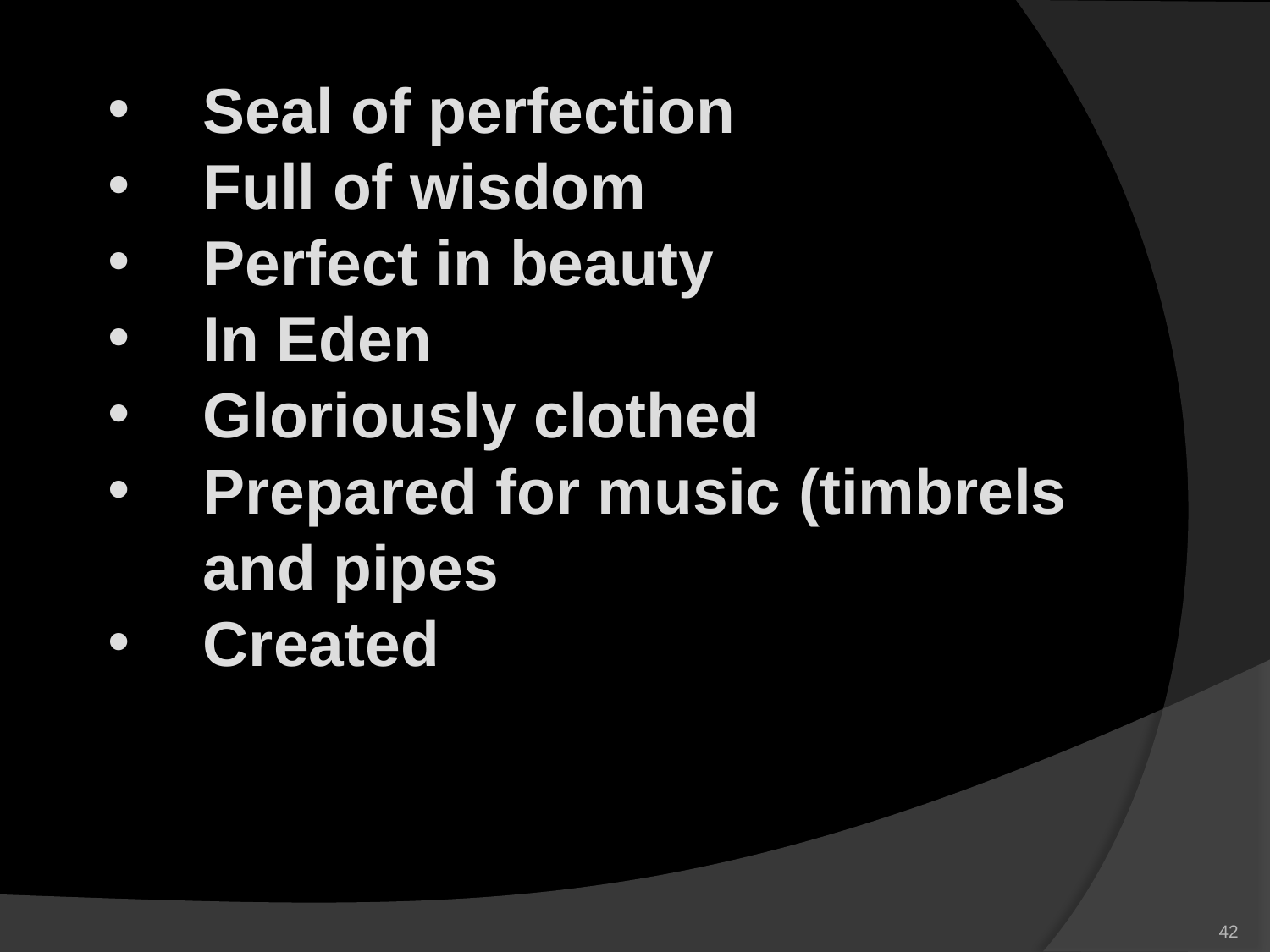

Seal of perfection
Full of wisdom
Perfect in beauty
In Eden
Gloriously clothed
Prepared for music (timbrels and pipes
Created

42